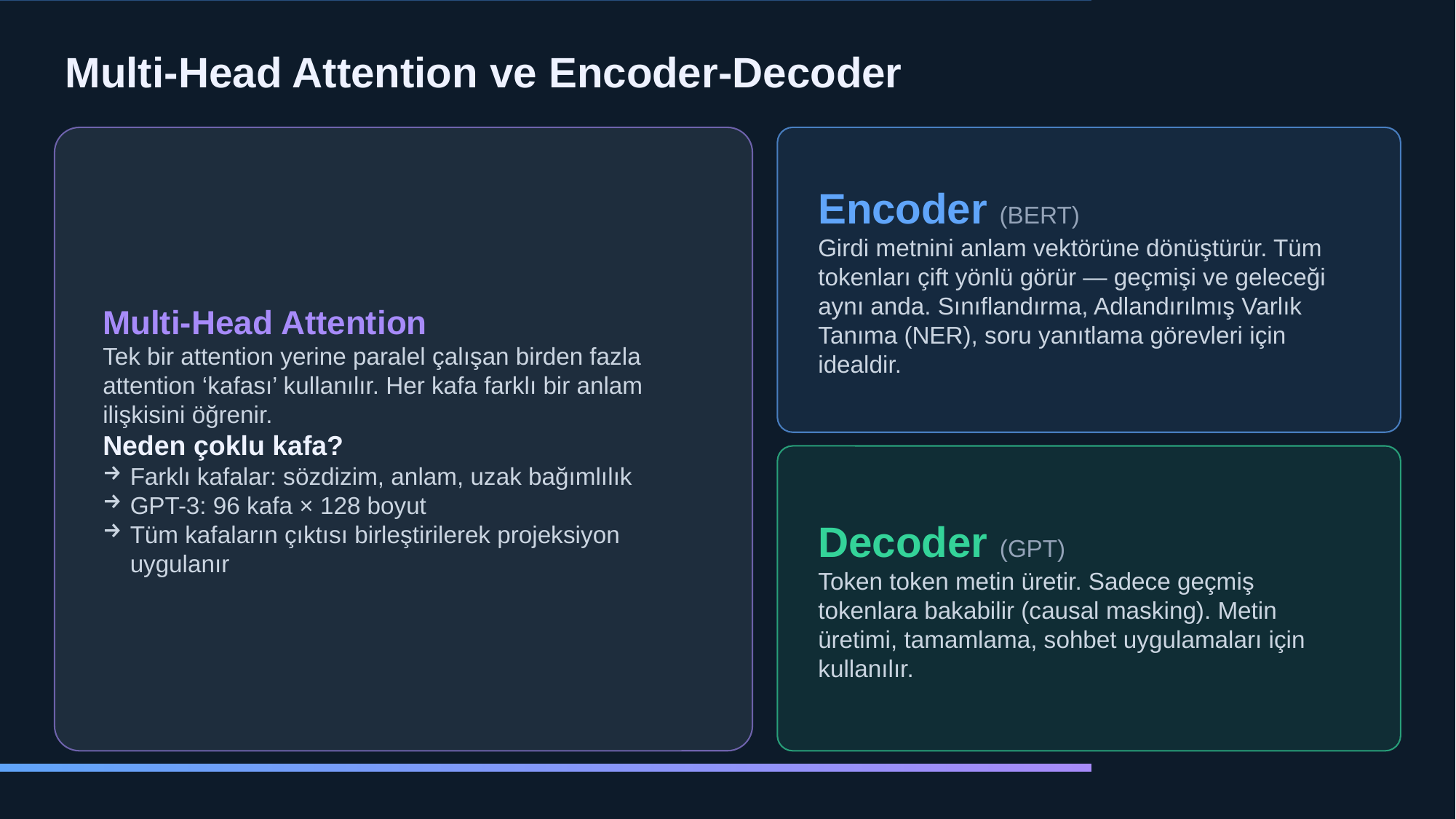

Multi-Head Attention ve Encoder-Decoder
Multi-Head Attention
Tek bir attention yerine paralel çalışan birden fazla attention ‘kafası’ kullanılır. Her kafa farklı bir anlam ilişkisini öğrenir.
Neden çoklu kafa?
Farklı kafalar: sözdizim, anlam, uzak bağımlılık
GPT-3: 96 kafa × 128 boyut
Tüm kafaların çıktısı birleştirilerek projeksiyon uygulanır
Encoder (BERT)
Girdi metnini anlam vektörüne dönüştürür. Tüm tokenları çift yönlü görür — geçmişi ve geleceği aynı anda. Sınıflandırma, Adlandırılmış Varlık Tanıma (NER), soru yanıtlama görevleri için idealdir.
Decoder (GPT)
Token token metin üretir. Sadece geçmiş tokenlara bakabilir (causal masking). Metin üretimi, tamamlama, sohbet uygulamaları için kullanılır.